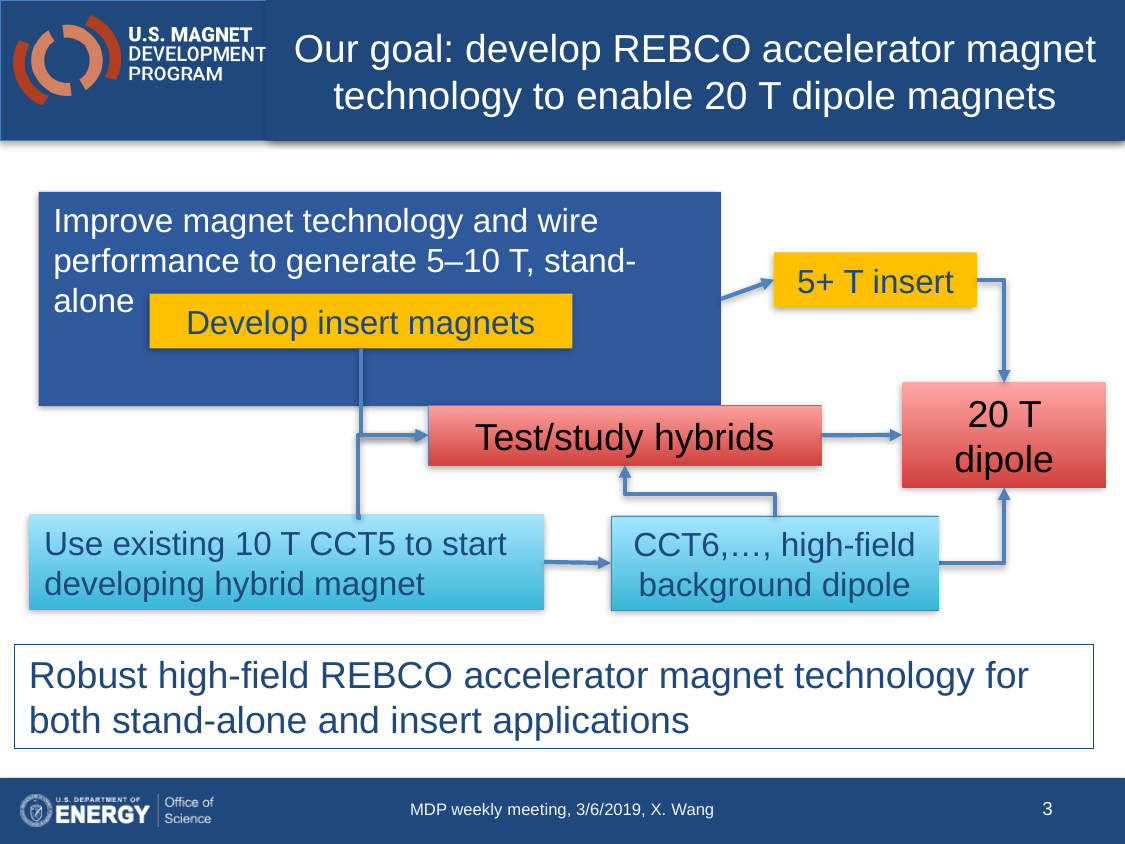

# Our goal: develop REBCO accelerator magnet technology to enable 20 T dipole magnets
Improve magnet technology and wire performance to generate 5–10 T, stand-alone

5+ T insert
Develop insert magnets
20 T dipole
Test/study hybrids
Use existing 10 T CCT5 to start developing hybrid magnet
CCT6,…, high-field background dipole
Robust high-field REBCO accelerator magnet technology for both stand-alone and insert applications
3